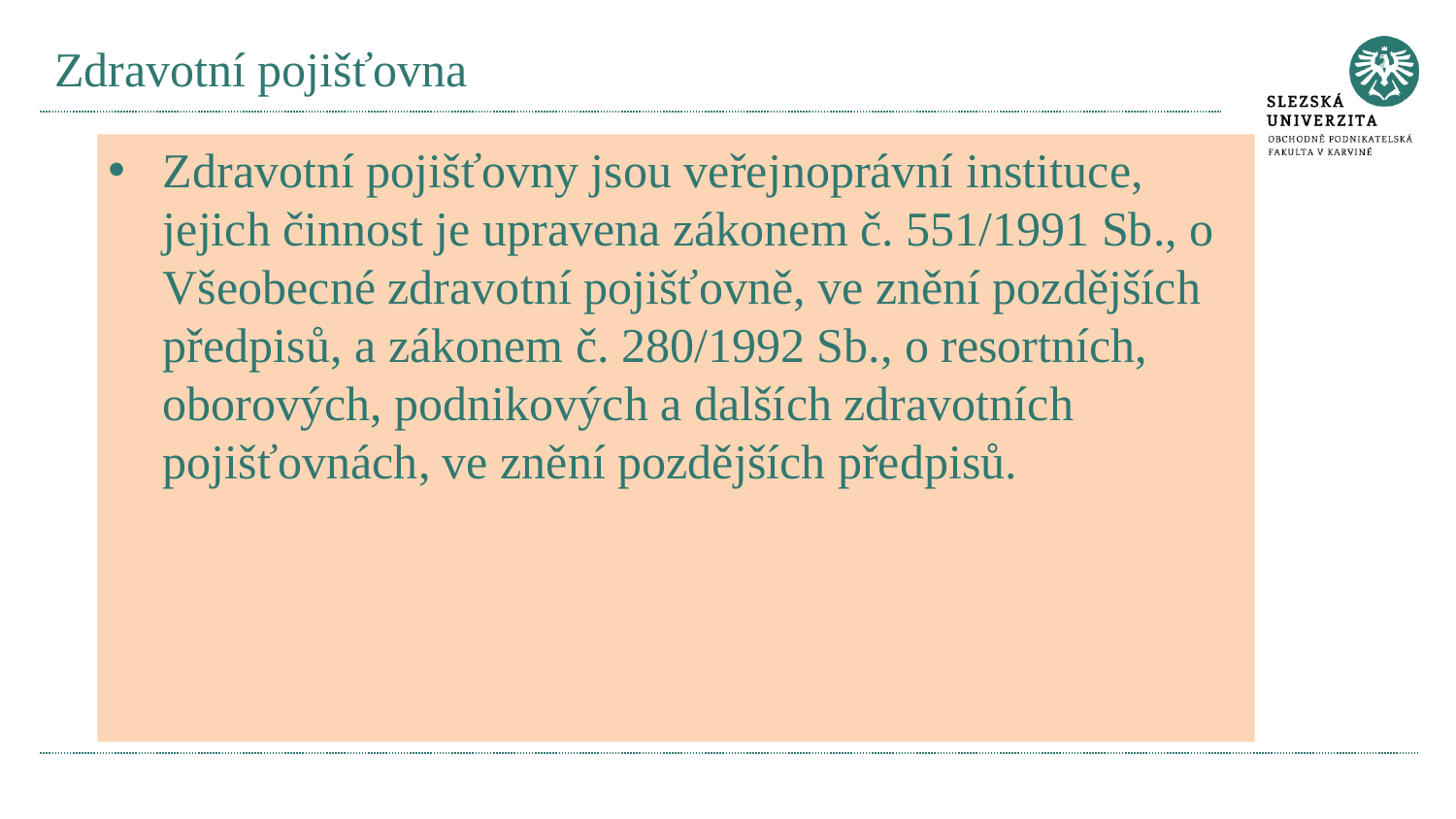

# Zdravotní pojišťovna
Zdravotní pojišťovny jsou veřejnoprávní instituce, jejich činnost je upravena zákonem č. 551/1991 Sb., o Všeobecné zdravotní pojišťovně, ve znění pozdějších předpisů, a zákonem č. 280/1992 Sb., o resortních, oborových, podnikových a dalších zdravotních pojišťovnách, ve znění pozdějších předpisů.